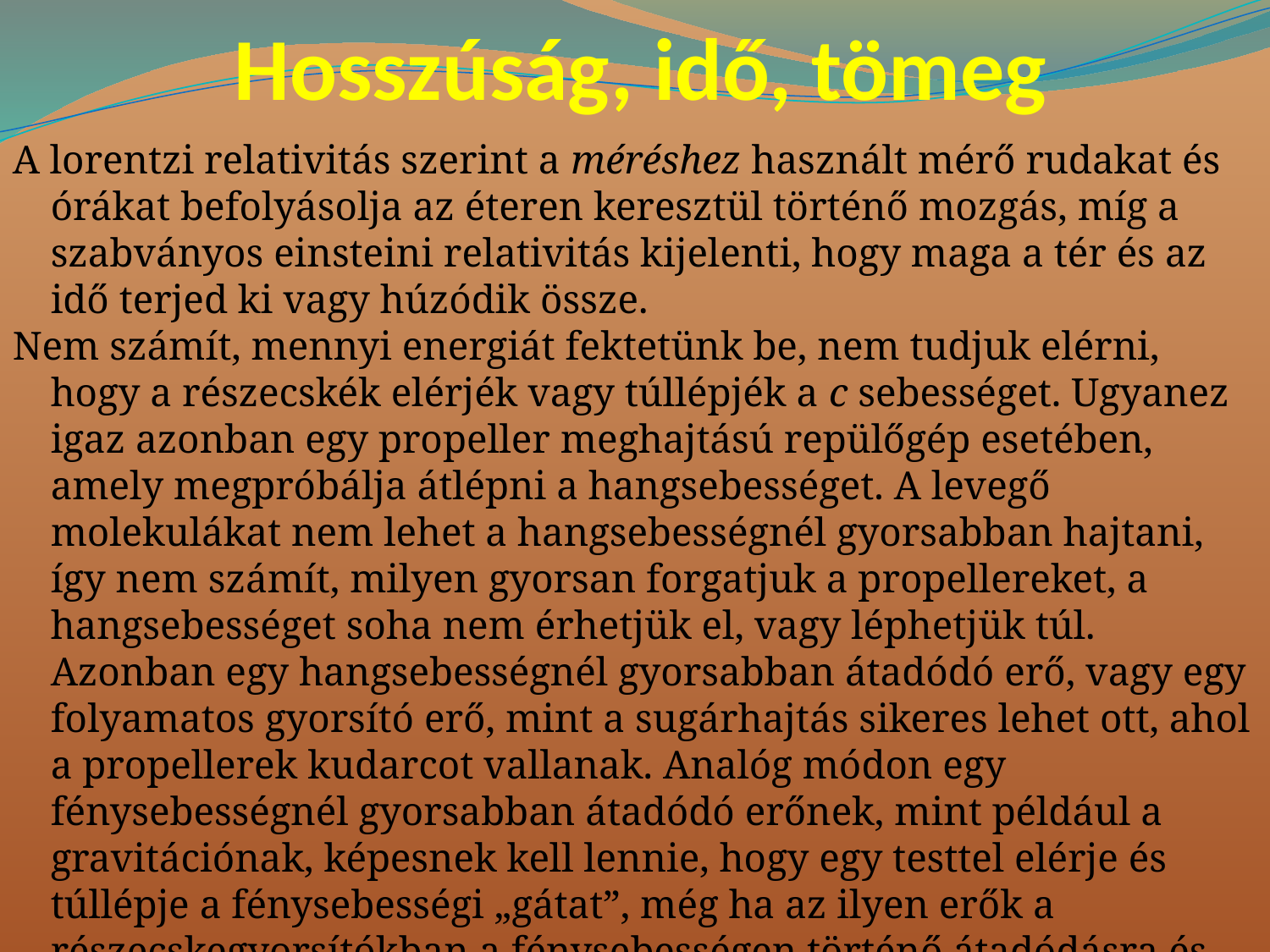

# Hosszúság, idő, tömeg
A lorentzi relativitás szerint a méréshez használt mérő rudakat és órákat befolyásolja az éteren keresztül történő mozgás, míg a szabványos einsteini relativitás kijelenti, hogy maga a tér és az idő terjed ki vagy húzódik össze.
Nem számít, mennyi energiát fektetünk be, nem tudjuk elérni, hogy a részecskék elérjék vagy túllépjék a c sebességet. Ugyanez igaz azonban egy propeller meghajtású repülőgép esetében, amely megpróbálja átlépni a hangsebességet. A levegő molekulákat nem lehet a hangsebességnél gyorsabban hajtani, így nem számít, milyen gyorsan forgatjuk a propellereket, a hangsebességet soha nem érhetjük el, vagy léphetjük túl. Azonban egy hangsebességnél gyorsabban átadódó erő, vagy egy folyamatos gyorsító erő, mint a sugárhajtás sikeres lehet ott, ahol a propellerek kudarcot vallanak. Analóg módon egy fénysebességnél gyorsabban átadódó erőnek, mint például a gravitációnak, képesnek kell lennie, hogy egy testtel elérje és túllépje a fénysebességi „gátat”, még ha az ilyen erők a részecskegyorsítókban a fénysebességen történő átadódásra és tolóerőre is korlátozódnak is.